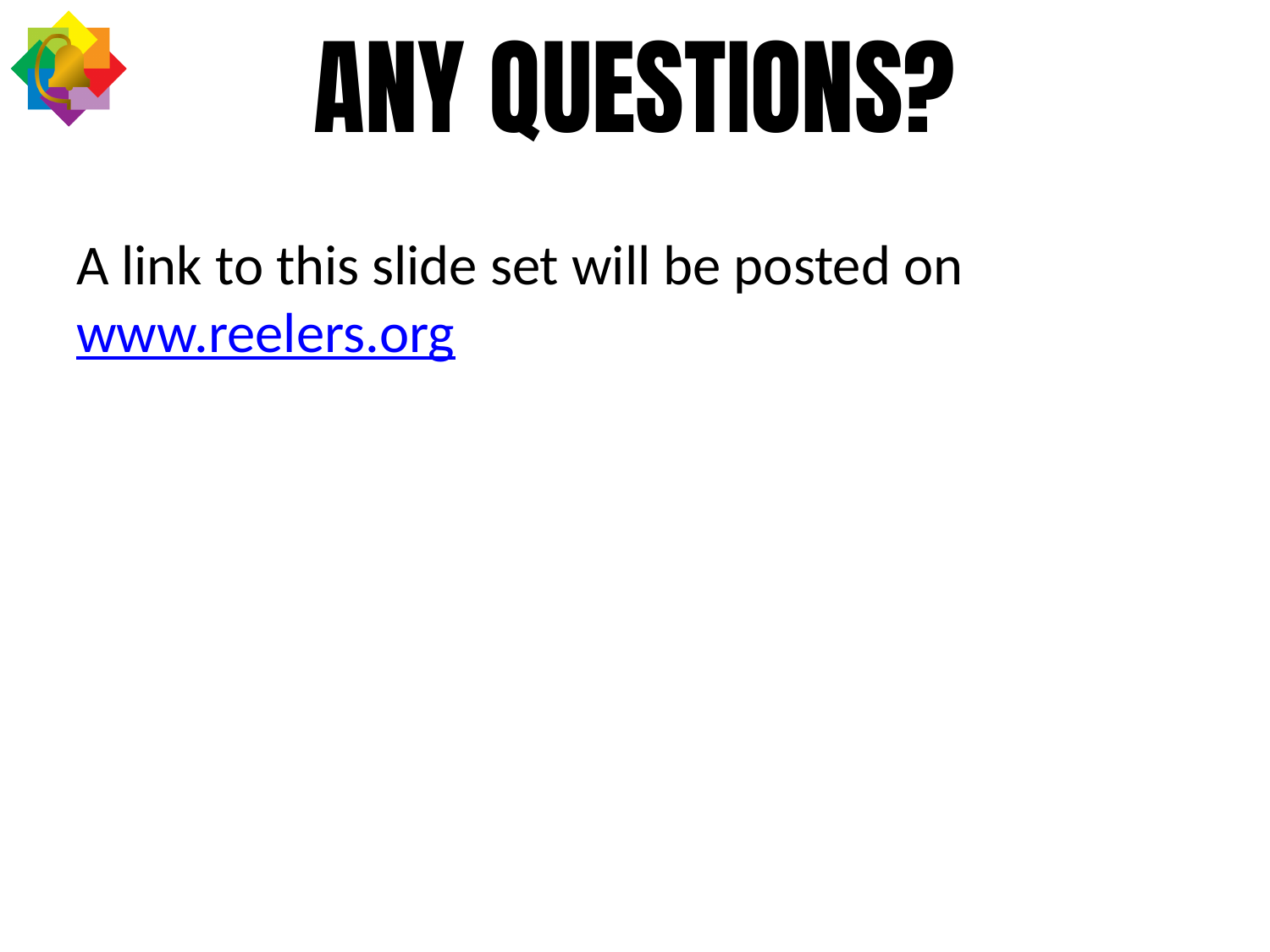

# ANY QUESTIONS?
A link to this slide set will be posted on www.reelers.org